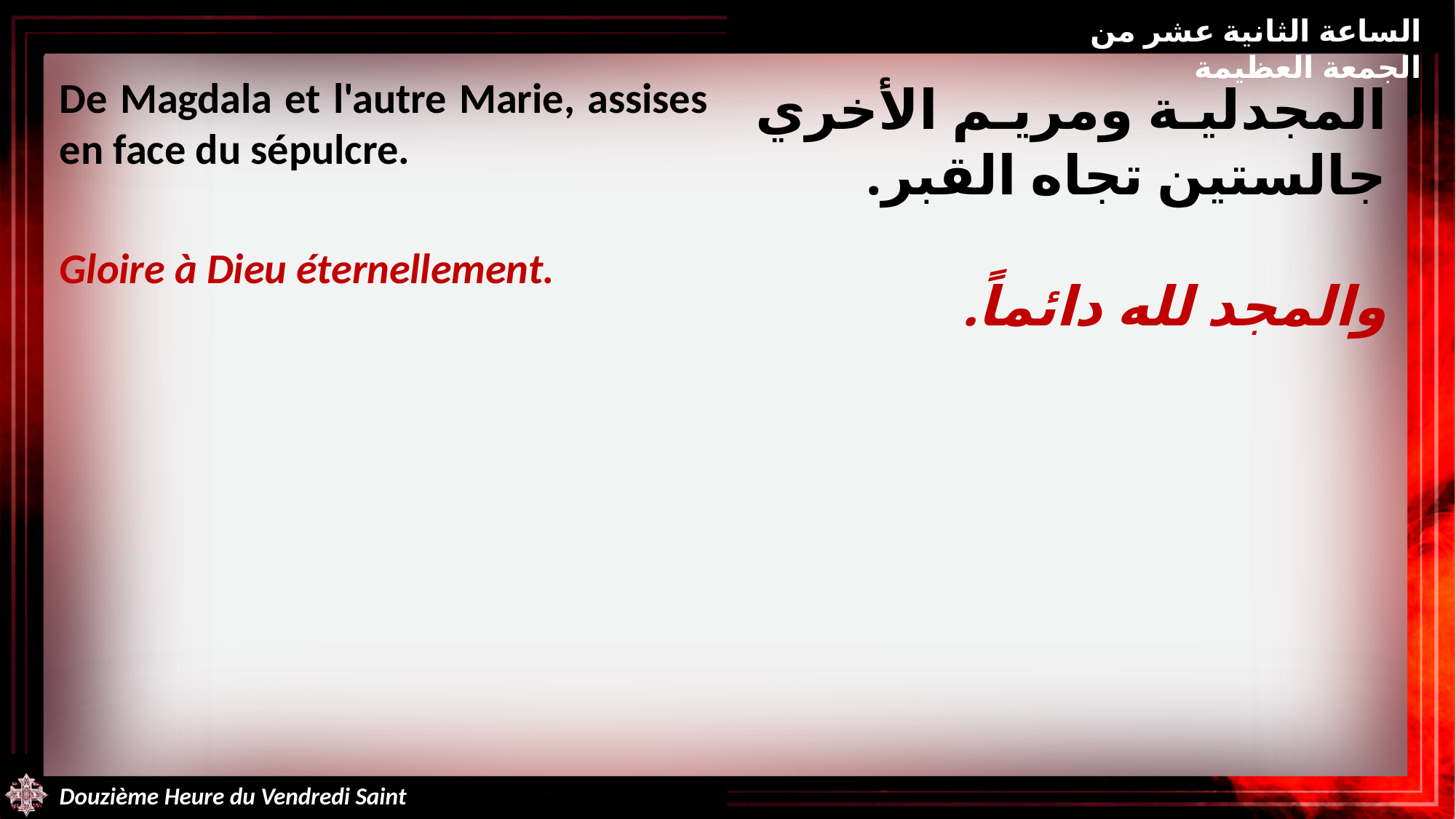

الساعة الثانية عشر من الجمعة العظيمة
De Magdala et l'autre Marie, assises en face du sépulcre.

Gloire à Dieu éternellement.

المجدلية ومريم الأخري جالستين تجاه القبر.

والمجد لله دائماً.
Douzième Heure du Vendredi Saint